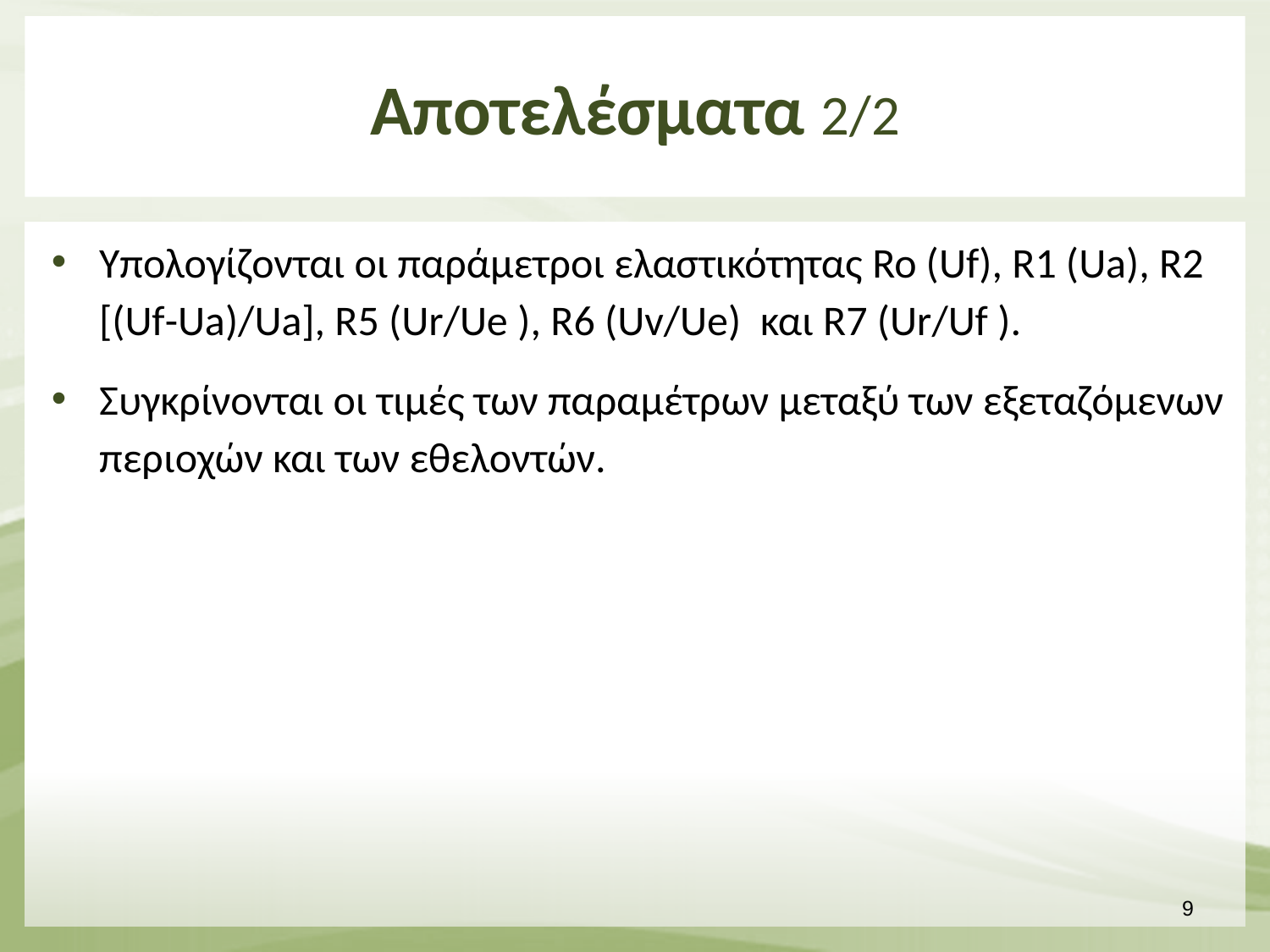

# Αποτελέσματα 2/2
Υπολογίζονται οι παράμετροι ελαστικότητας Ro (Uf), R1 (Ua), R2 [(Uf-Ua)/Ua], R5 (Ur/Ue ), R6 (Uv/Ue)  και R7 (Ur/Uf ).
Συγκρίνονται οι τιμές των παραμέτρων μεταξύ των εξεταζόμενων περιοχών και των εθελοντών.
9